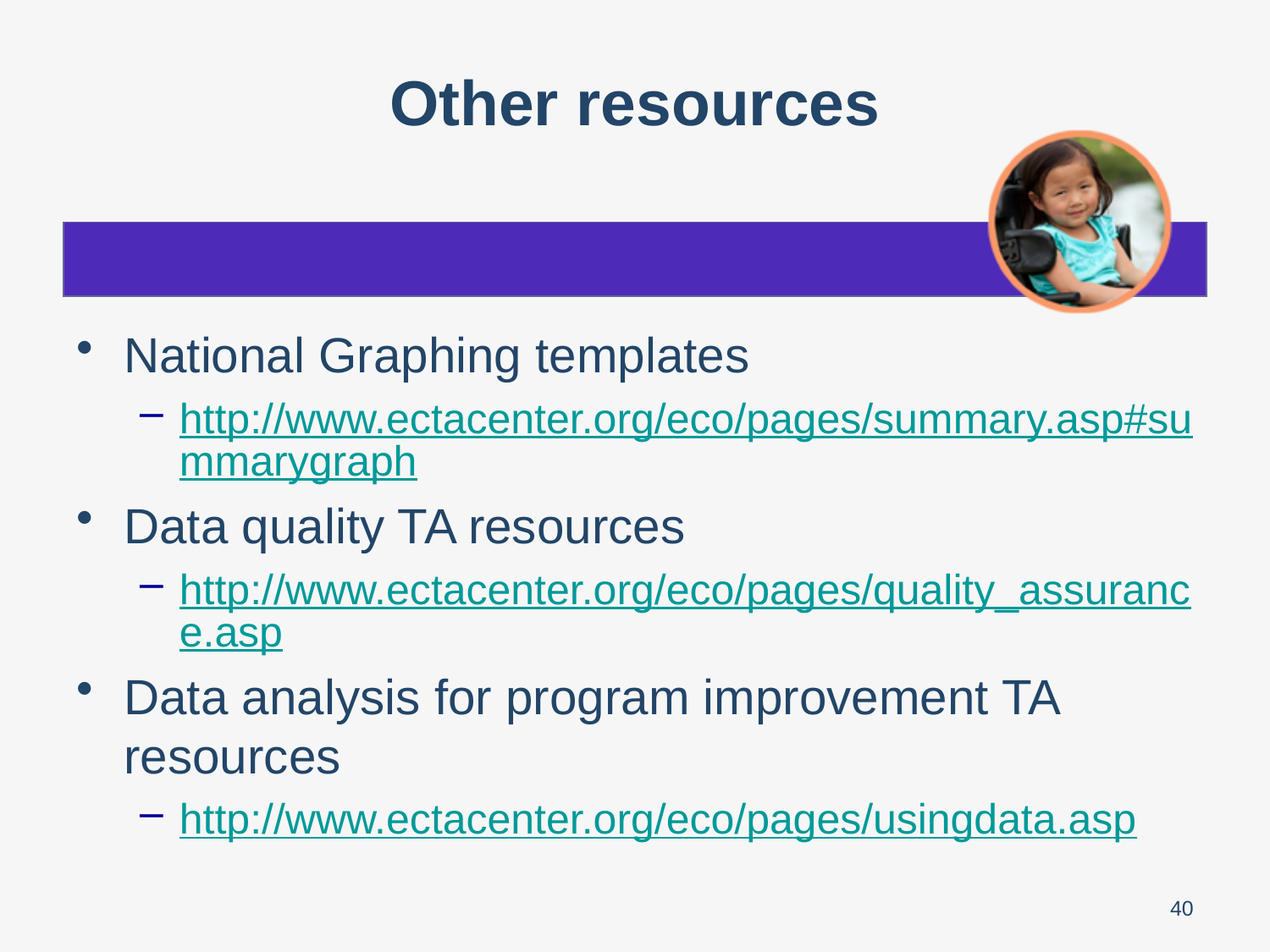

# Other resources
National Graphing templates
http://www.ectacenter.org/eco/pages/summary.asp#summarygraph
Data quality TA resources
http://www.ectacenter.org/eco/pages/quality_assurance.asp
Data analysis for program improvement TA resources
http://www.ectacenter.org/eco/pages/usingdata.asp

40